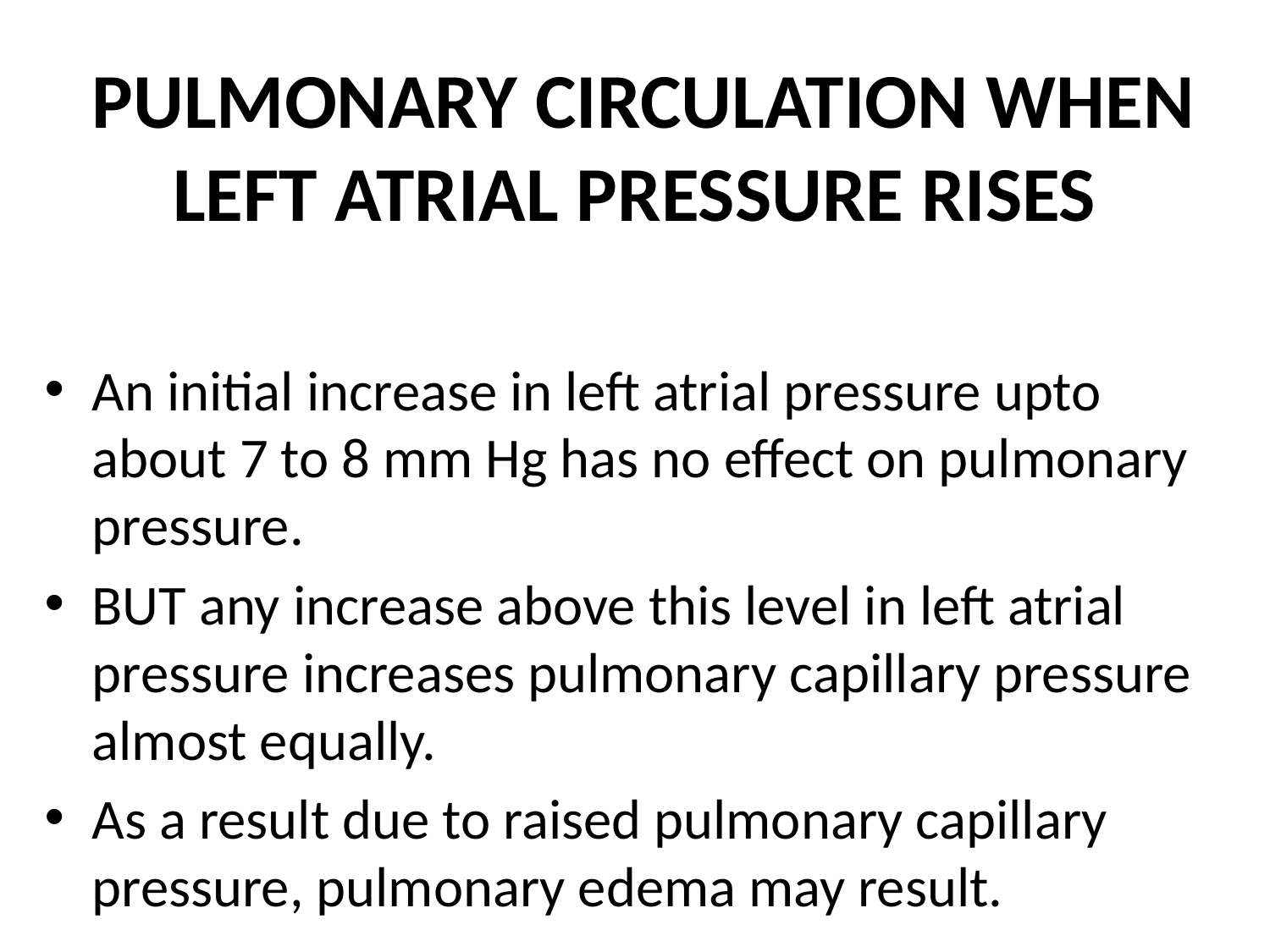

# PULMONARY CIRCULATION WHEN LEFT ATRIAL PRESSURE RISES

An initial increase in left atrial pressure upto about 7 to 8 mm Hg has no effect on pulmonary pressure.
BUT any increase above this level in left atrial pressure increases pulmonary capillary pressure almost equally.
As a result due to raised pulmonary capillary pressure, pulmonary edema may result.